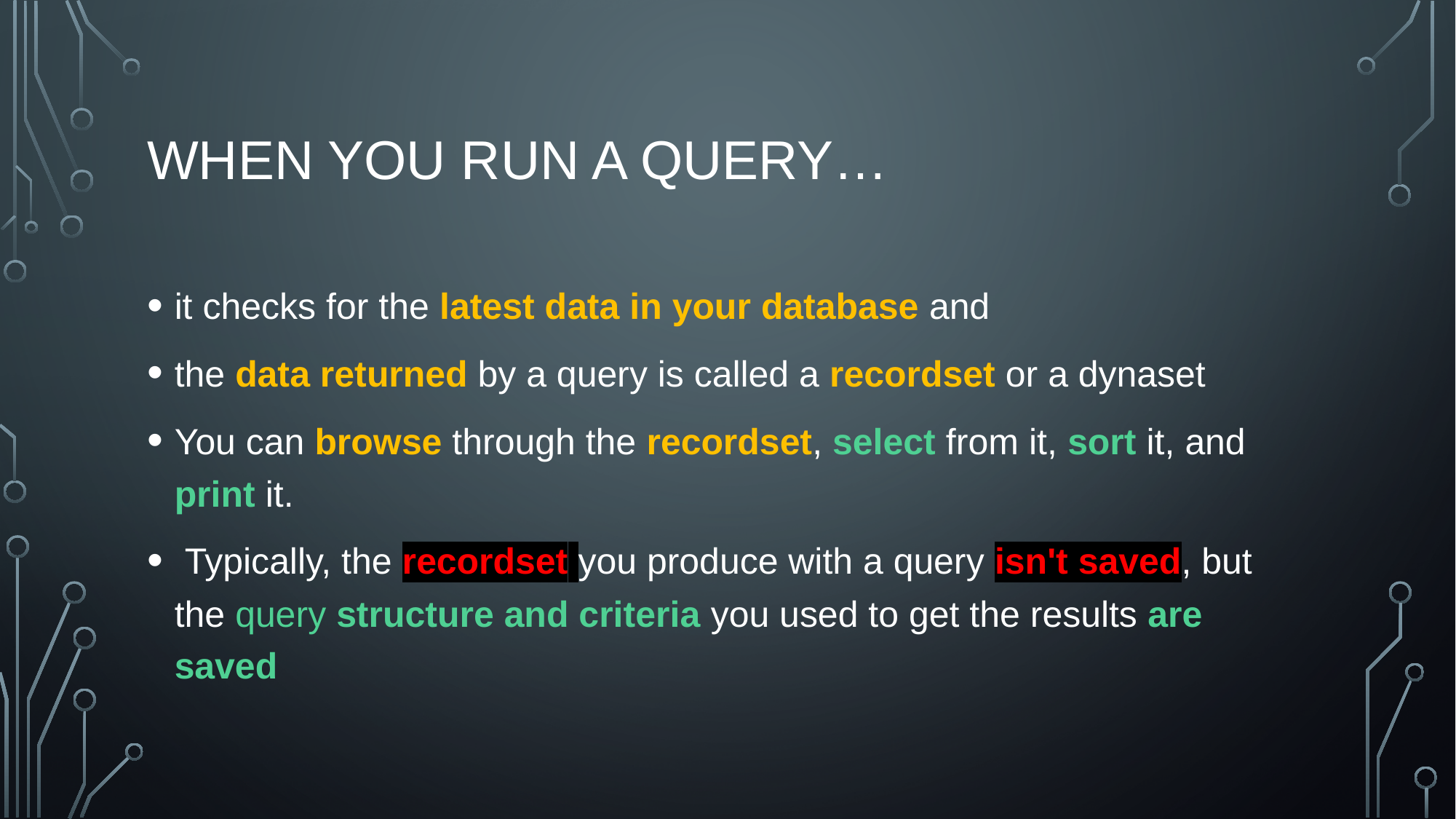

# When you run a query…
it checks for the latest data in your database and
the data returned by a query is called a recordset or a dynaset
You can browse through the recordset, select from it, sort it, and print it.
 Typically, the recordset you produce with a query isn't saved, but the query structure and criteria you used to get the results are saved